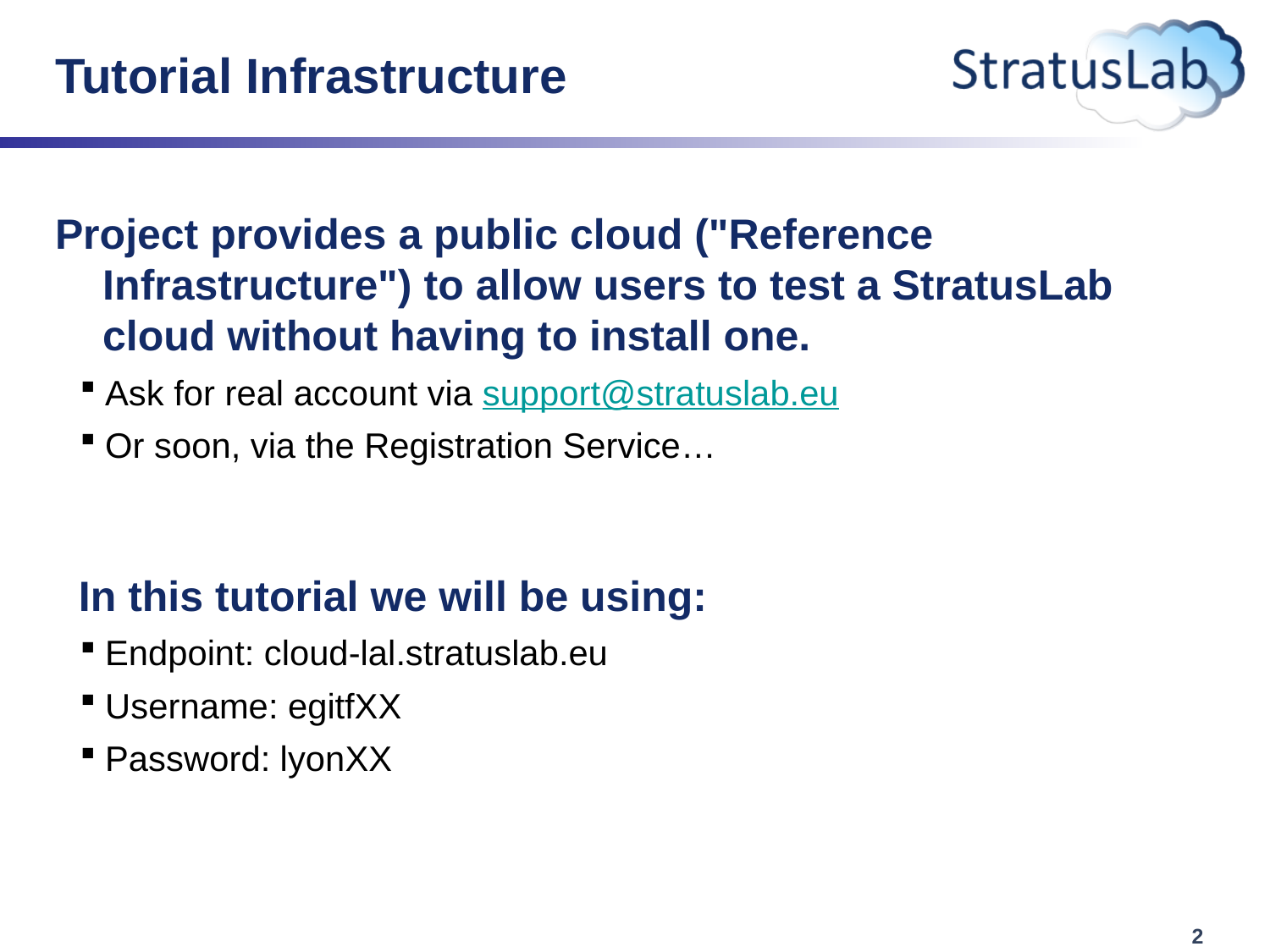

# Tutorial Infrastructure
Project provides a public cloud ("Reference Infrastructure") to allow users to test a StratusLab cloud without having to install one.
Ask for real account via support@stratuslab.eu
Or soon, via the Registration Service…

  In this tutorial we will be using:
Endpoint: cloud-lal.stratuslab.eu
Username: egitfXX
Password: lyonXX